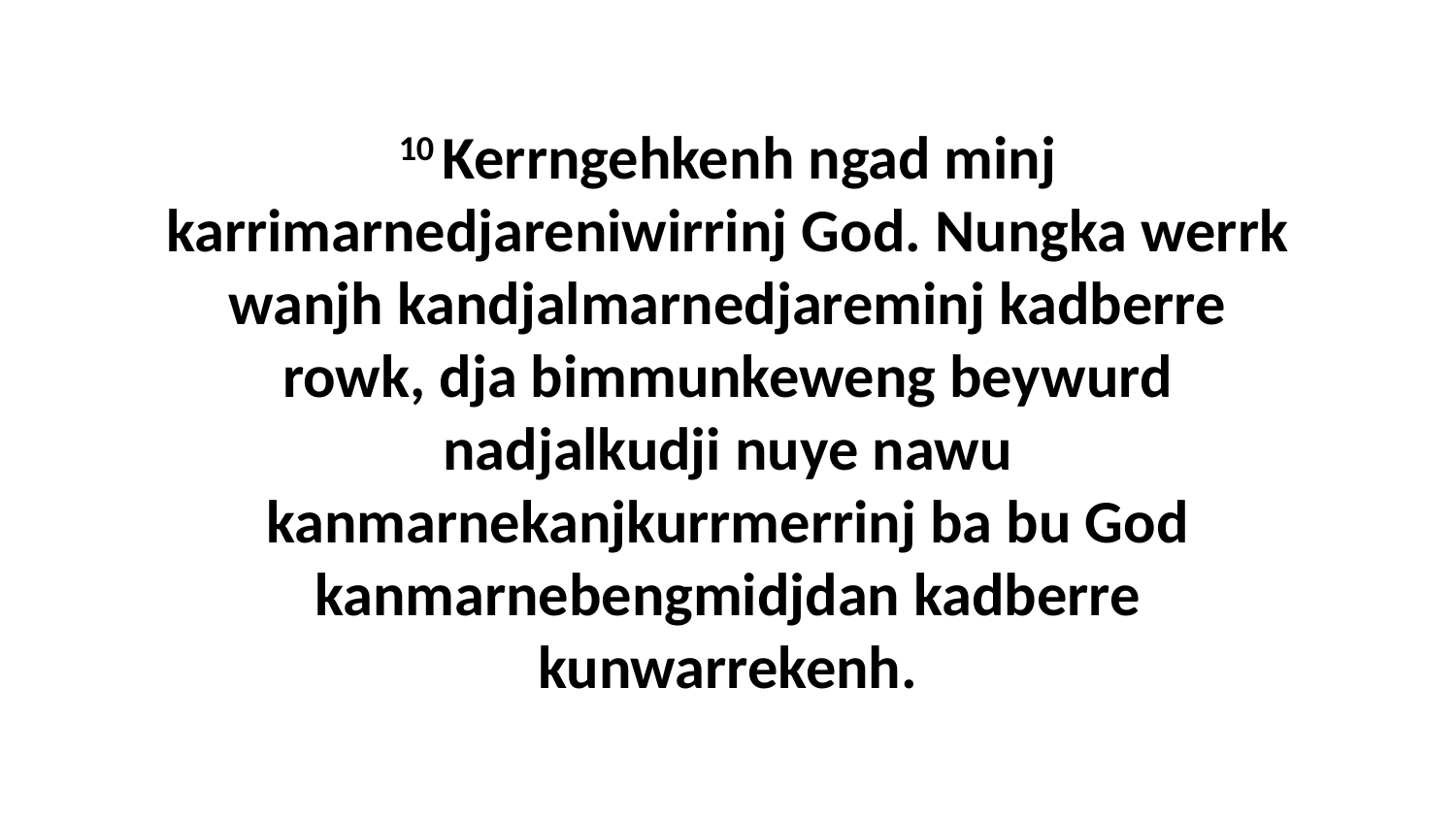

10 Kerrngehkenh ngad minj karrimarnedjareniwirrinj God. Nungka werrk wanjh kandjalmarnedjareminj kadberre rowk, dja bimmunkeweng beywurd nadjalkudji nuye nawu kanmarnekanjkurrmerrinj ba bu God kanmarnebengmidjdan kadberre kunwarrekenh.